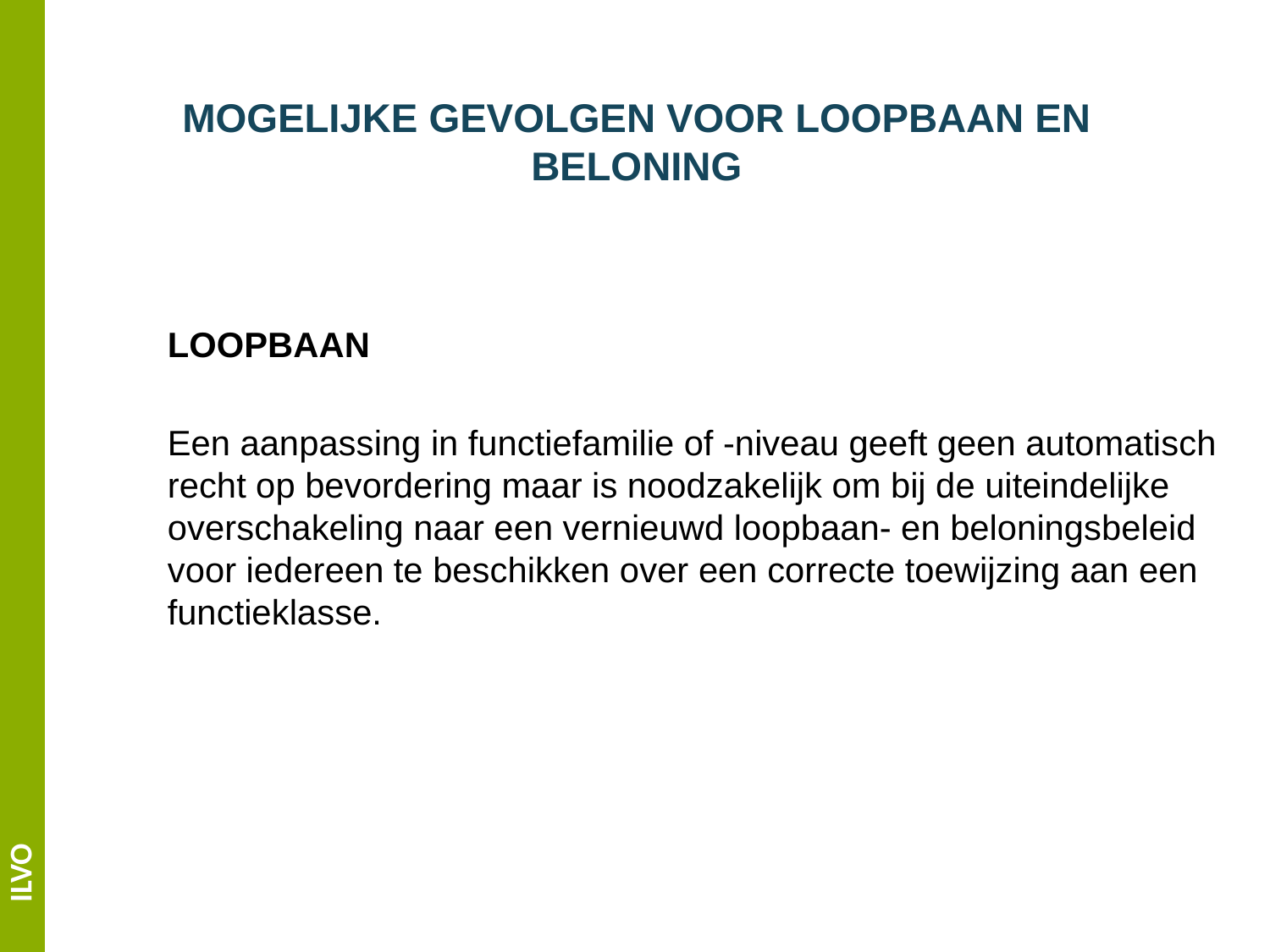

# MOGELIJKE GEVOLGEN VOOR LOOPBAAN EN BELONING

LOOPBAAN

Een aanpassing in functiefamilie of -niveau geeft geen automatisch recht op bevordering maar is noodzakelijk om bij de uiteindelijke overschakeling naar een vernieuwd loopbaan- en beloningsbeleid  voor iedereen te beschikken over een correcte toewijzing aan een functieklasse.